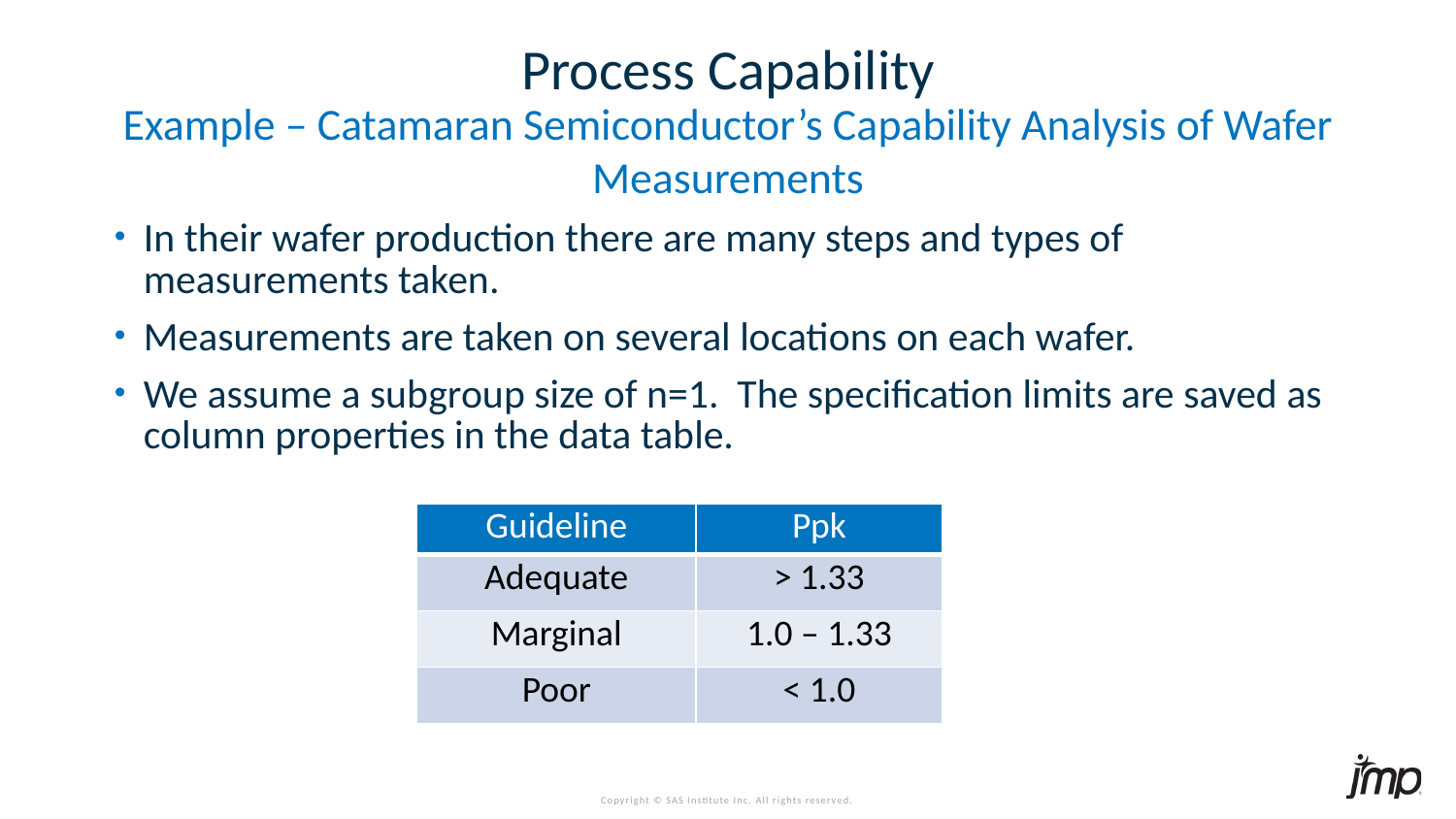

# Process Capability
Example – Catamaran Semiconductor’s Capability Analysis of Wafer Measurements
In their wafer production there are many steps and types of measurements taken.
Measurements are taken on several locations on each wafer.
We assume a subgroup size of n=1.  The specification limits are saved as column properties in the data table.

| Guideline | Ppk |
| --- | --- |
| Adequate | > 1.33 |
| Marginal | 1.0 – 1.33 |
| Poor | < 1.0 |